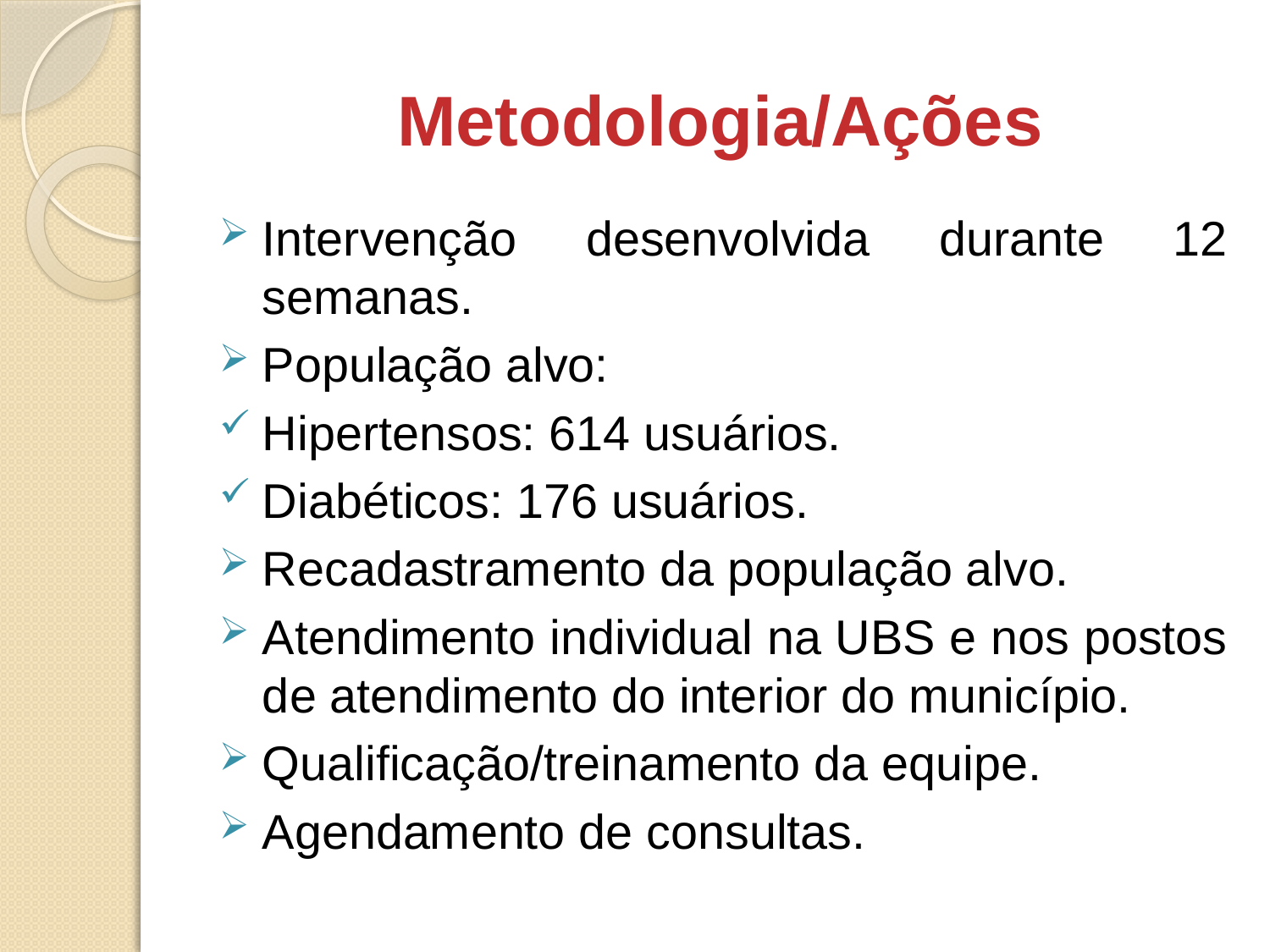

# Metodologia/Ações
Intervenção desenvolvida durante 12 semanas.
População alvo:
Hipertensos: 614 usuários.
Diabéticos: 176 usuários.
Recadastramento da população alvo.
Atendimento individual na UBS e nos postos de atendimento do interior do município.
Qualificação/treinamento da equipe.
Agendamento de consultas.